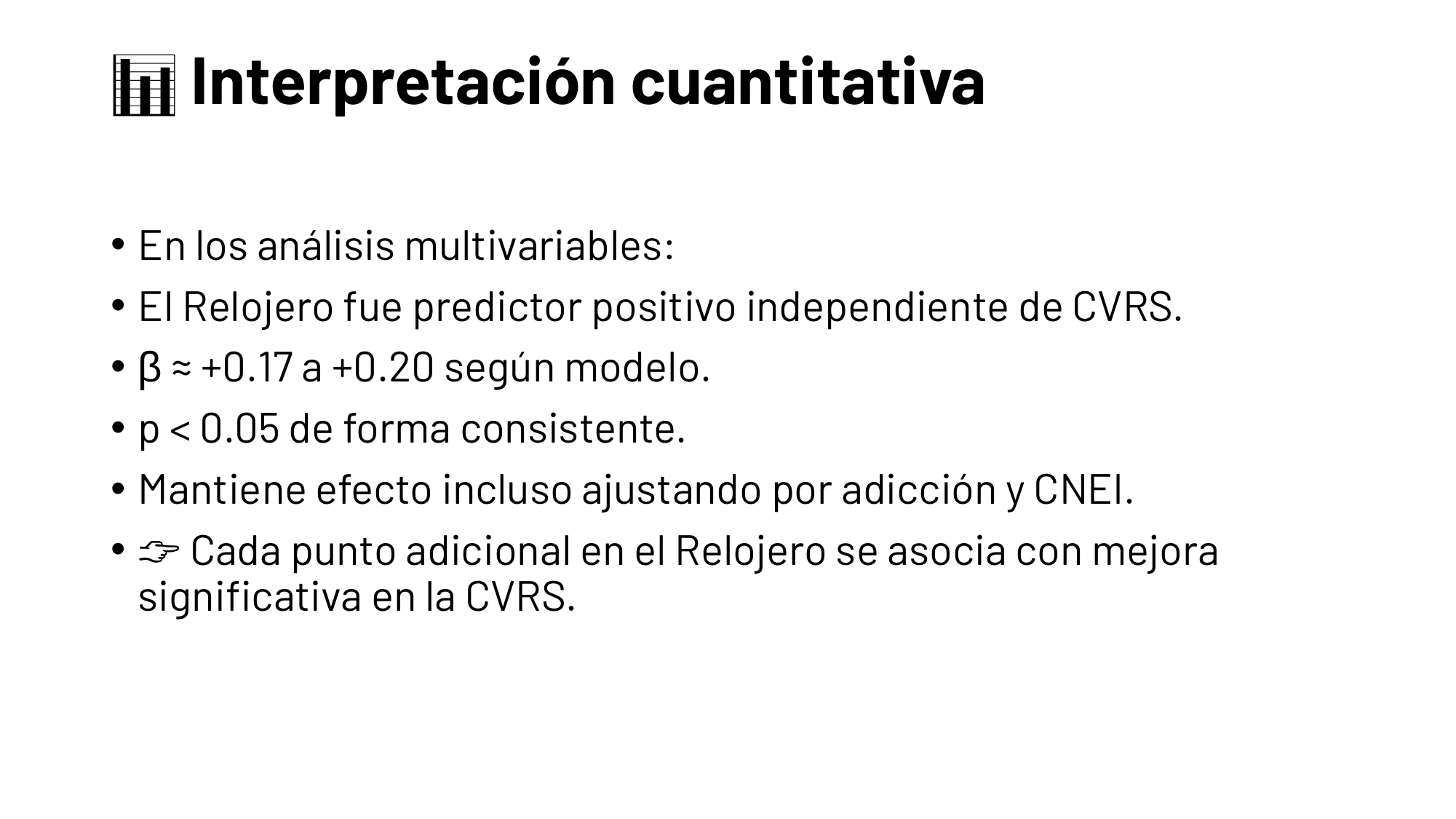

# 📊 Interpretación cuantitativa
En los análisis multivariables:
El Relojero fue predictor positivo independiente de CVRS.
β ≈ +0.17 a +0.20 según modelo.
p < 0.05 de forma consistente.
Mantiene efecto incluso ajustando por adicción y CNEI.
👉 Cada punto adicional en el Relojero se asocia con mejora significativa en la CVRS.